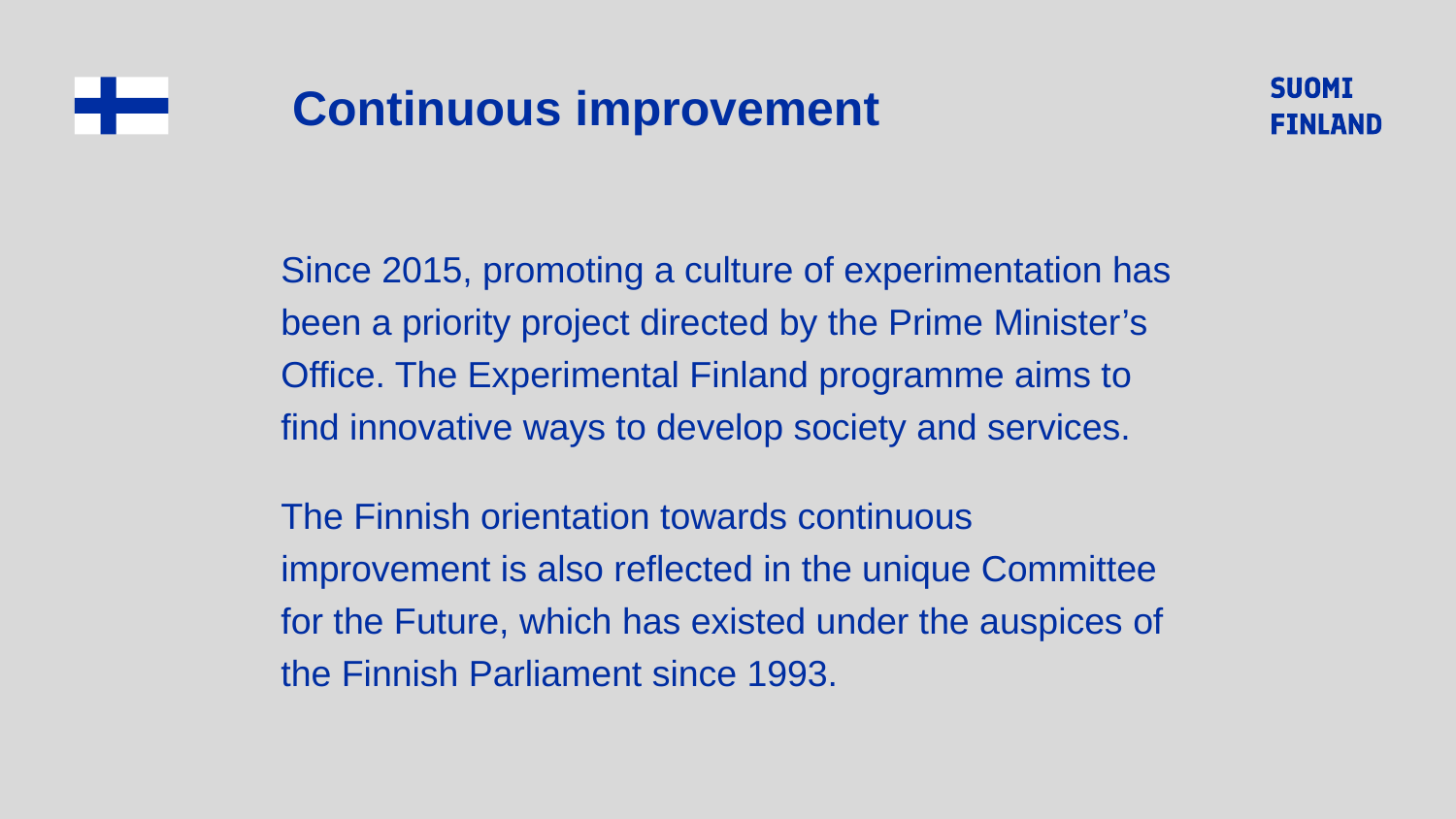

# Continuous improvement
Since 2015, promoting a culture of experimentation has been a priority project directed by the Prime Minister’s Office. The Experimental Finland programme aims to find innovative ways to develop society and services.

The Finnish orientation towards continuous improvement is also reflected in the unique Committee for the Future, which has existed under the auspices of the Finnish Parliament since 1993.